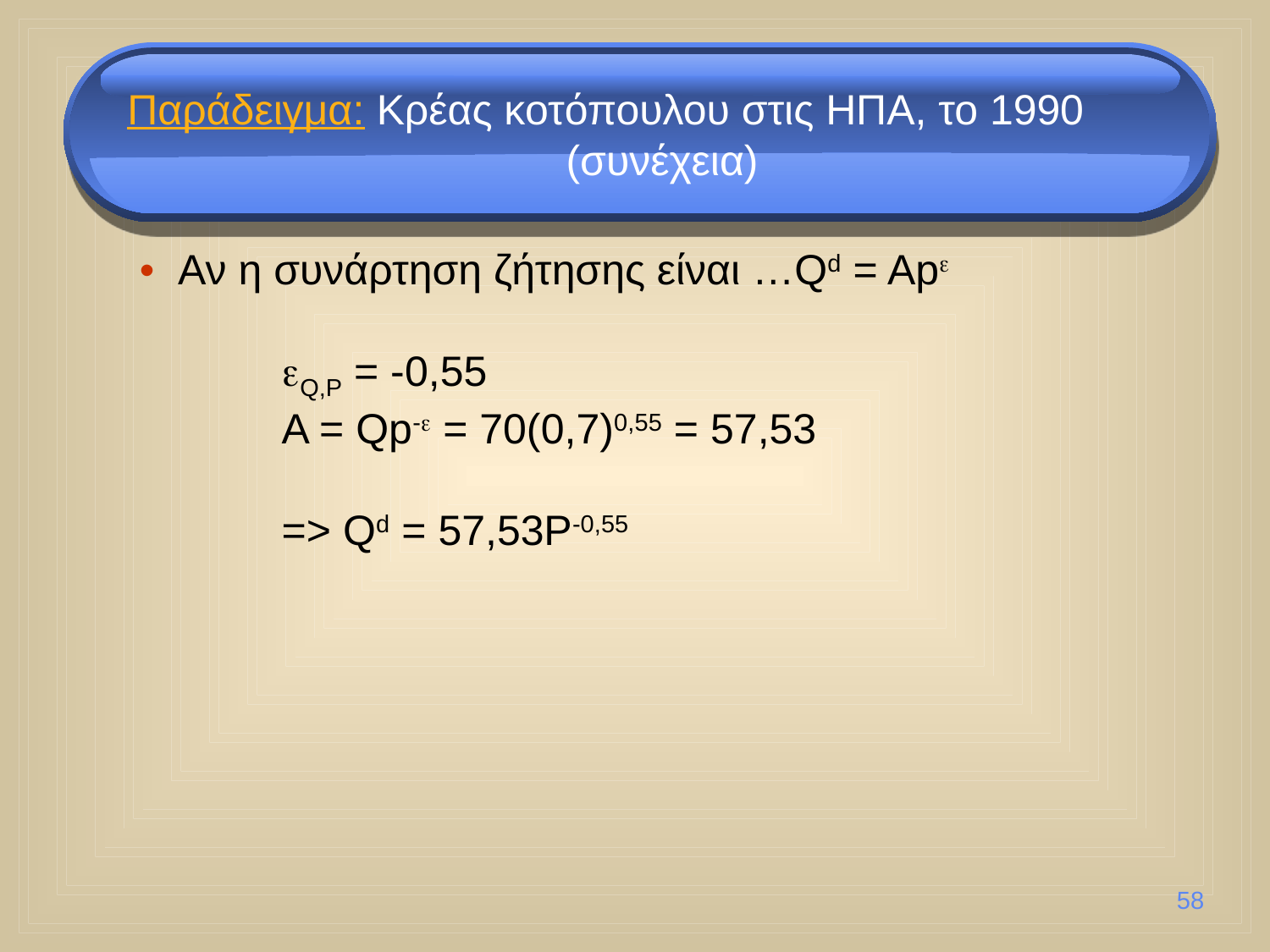

Παράδειγμα: Κρέας κοτόπουλου στις ΗΠΑ, το 1990
                                     (συνέχεια)
•  Αν η συνάρτηση ζήτησης είναι …Qd = Apε

            εQ,P = -0,55
            A = Qp-ε = 70(0,7)0,55 = 57,53

            => Qd = 57,53P-0,55

58